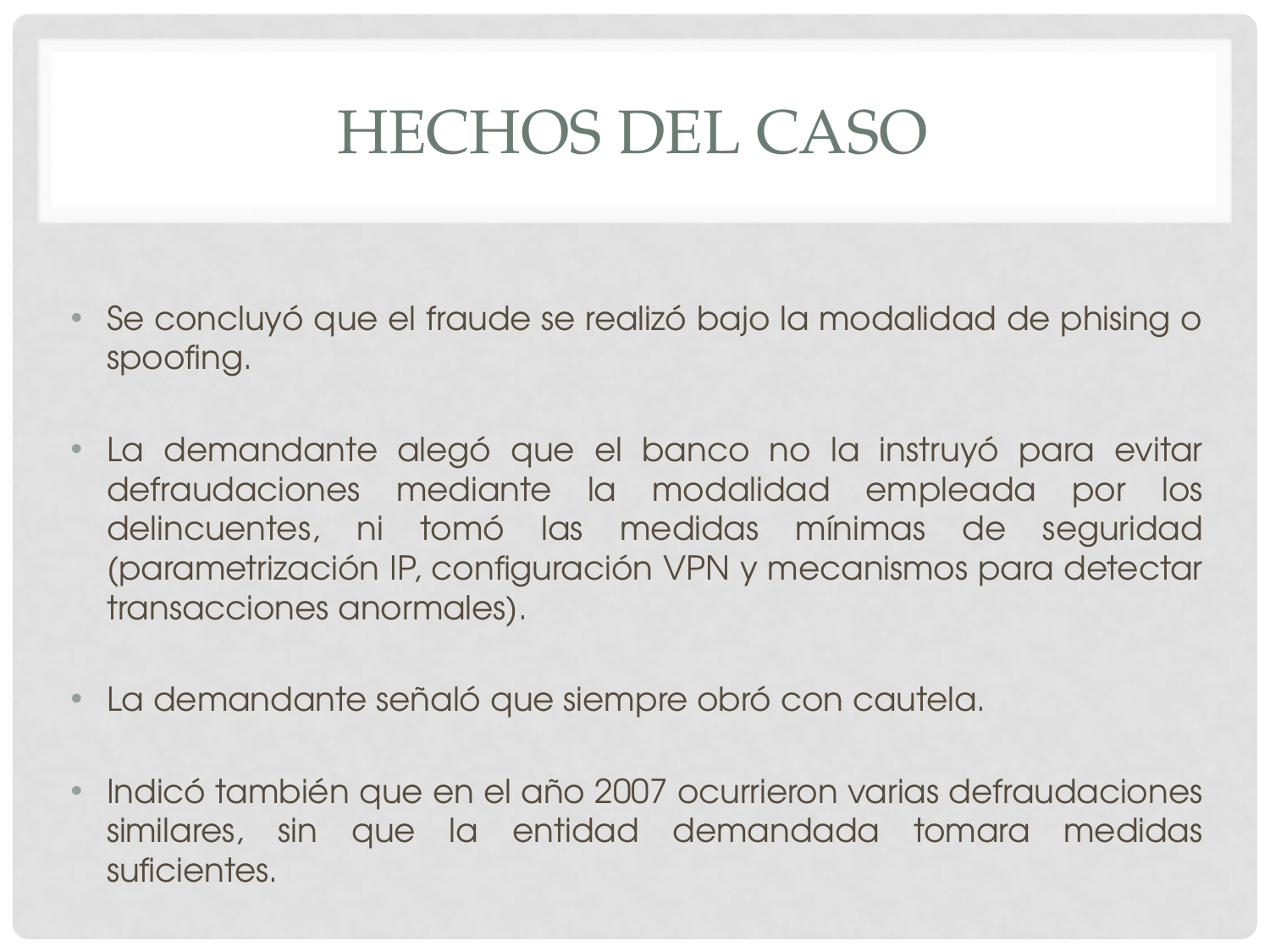

# HECHOS DEL CASO

Se concluyó que el fraude se realizó bajo la modalidad de phising o spoofing.

La demandante alegó que el banco no la instruyó para evitar defraudaciones mediante la modalidad empleada por los delincuentes, ni tomó las medidas mínimas de seguridad (parametrización IP, configuración VPN y mecanismos para detectar transacciones anormales).

La demandante señaló que siempre obró con cautela.

Indicó también que en el año 2007 ocurrieron varias defraudaciones similares, sin que la entidad demandada tomara medidas suficientes.